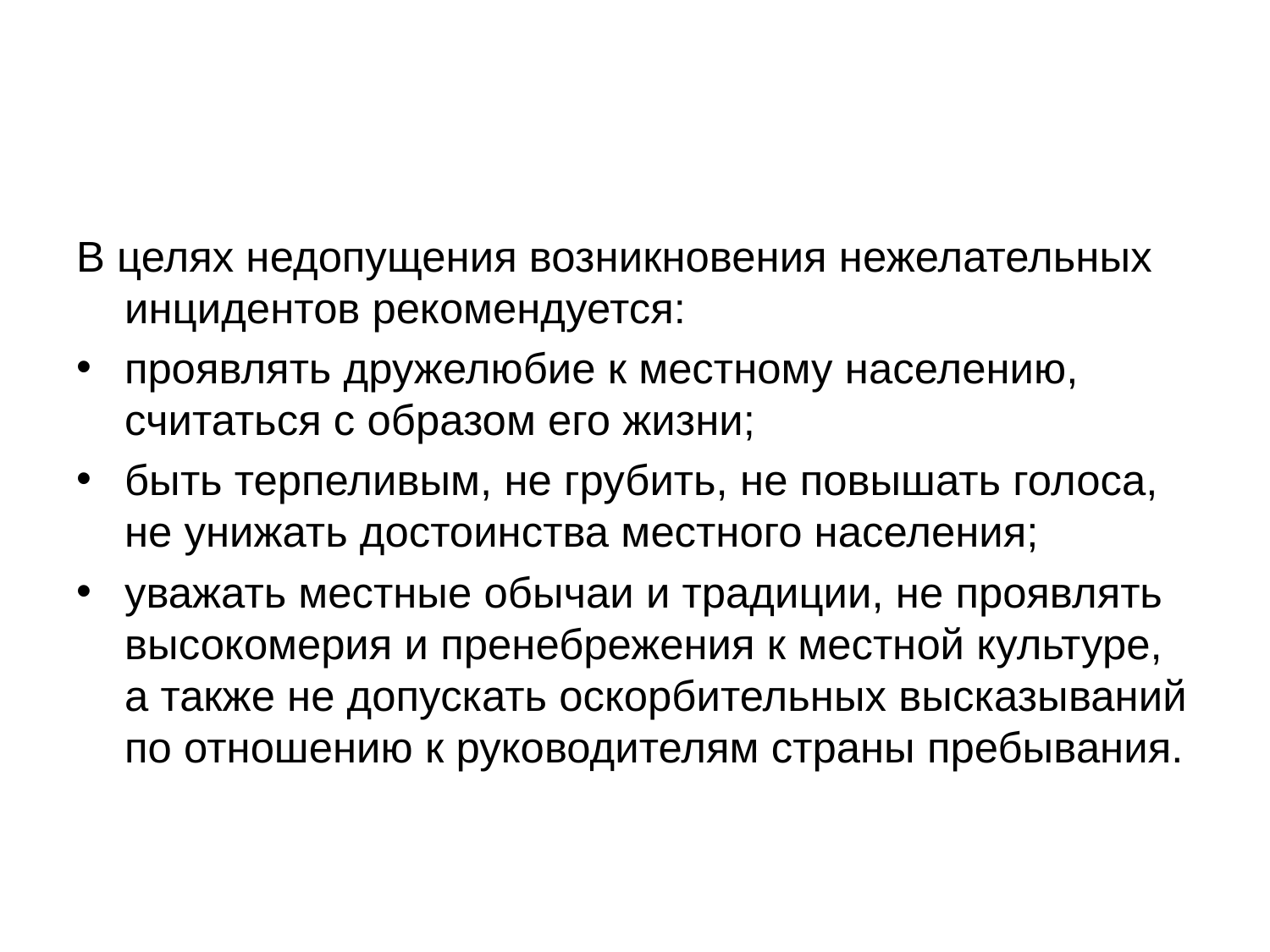

В целях недопущения возникновения нежелательных инцидентов рекомендуется:
проявлять дружелюбие к местному населению, считаться с образом его жизни;
быть терпеливым, не грубить, не повышать голоса, не унижать достоинства местного населения;
уважать местные обычаи и традиции, не проявлять высокомерия и пренебрежения к местной культуре, а также не допускать оскорбительных высказываний по отношению к руководителям страны пребывания.